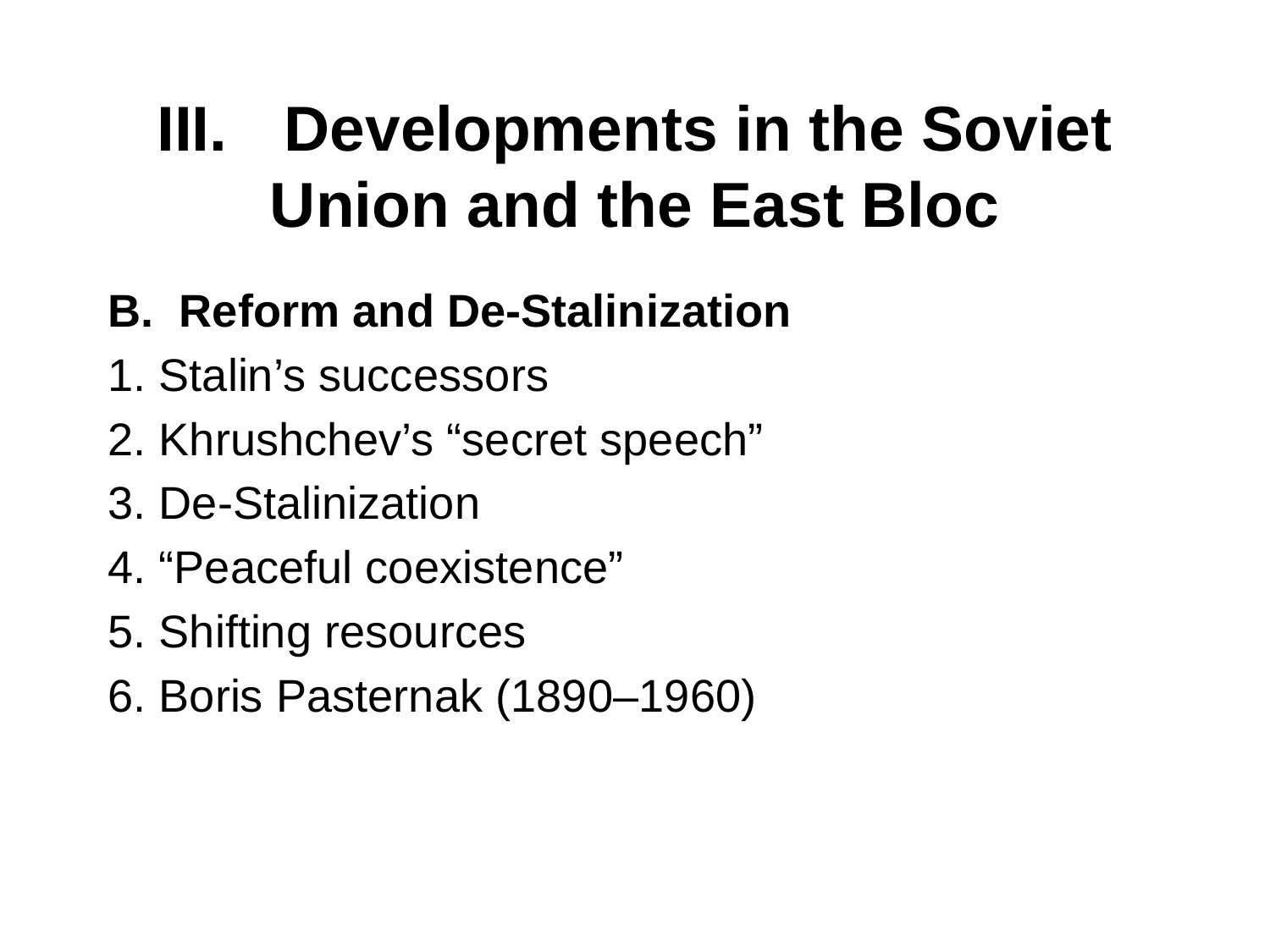

# III. 	Developments in the Soviet Union and the East Bloc
Reform and De-Stalinization
1. Stalin’s successors
2. Khrushchev’s “secret speech”
3. De-Stalinization
4. “Peaceful coexistence”
5. Shifting resources
6. Boris Pasternak (1890–1960)